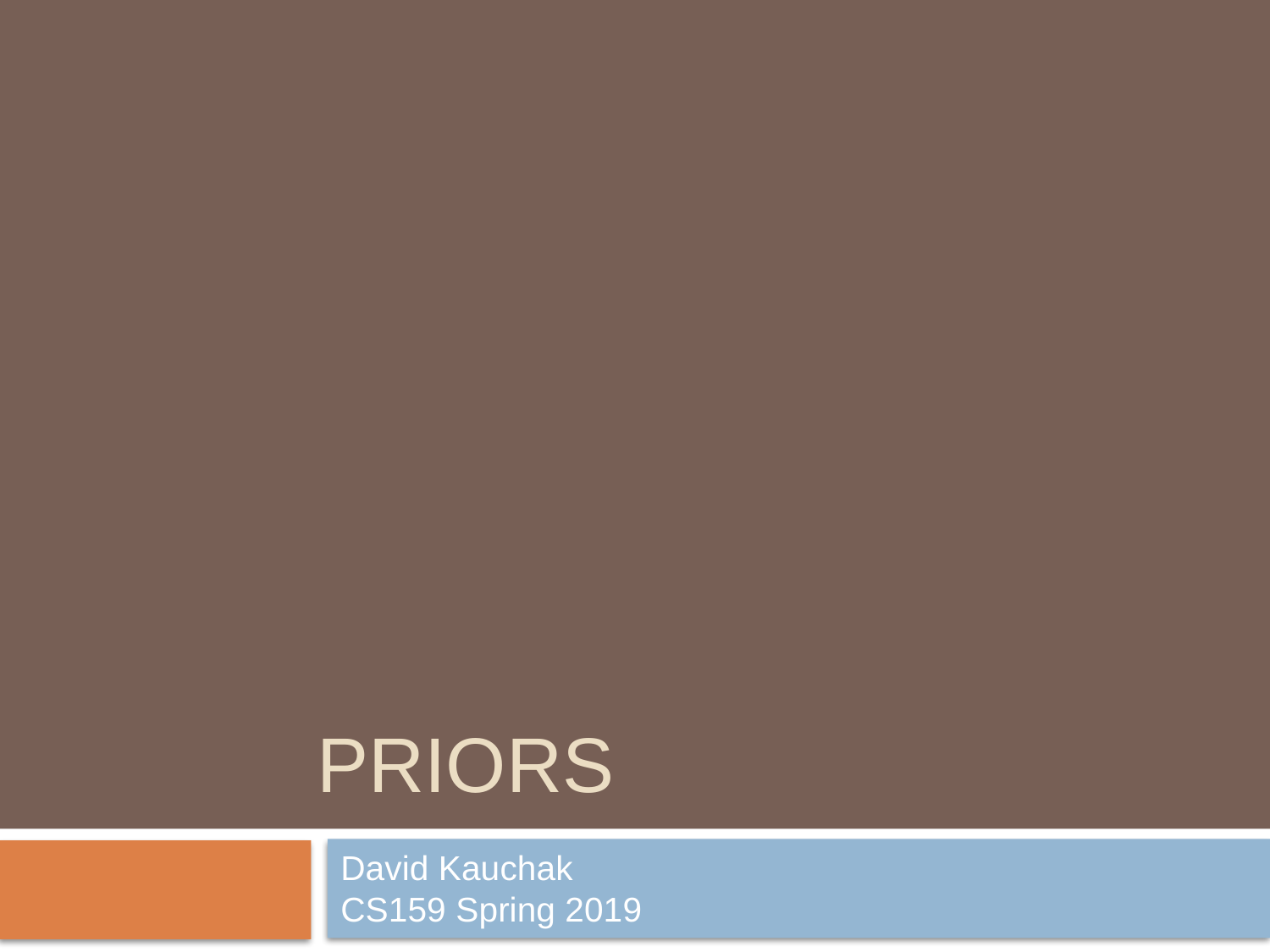

# priors
David Kauchak
CS159 Spring 2019